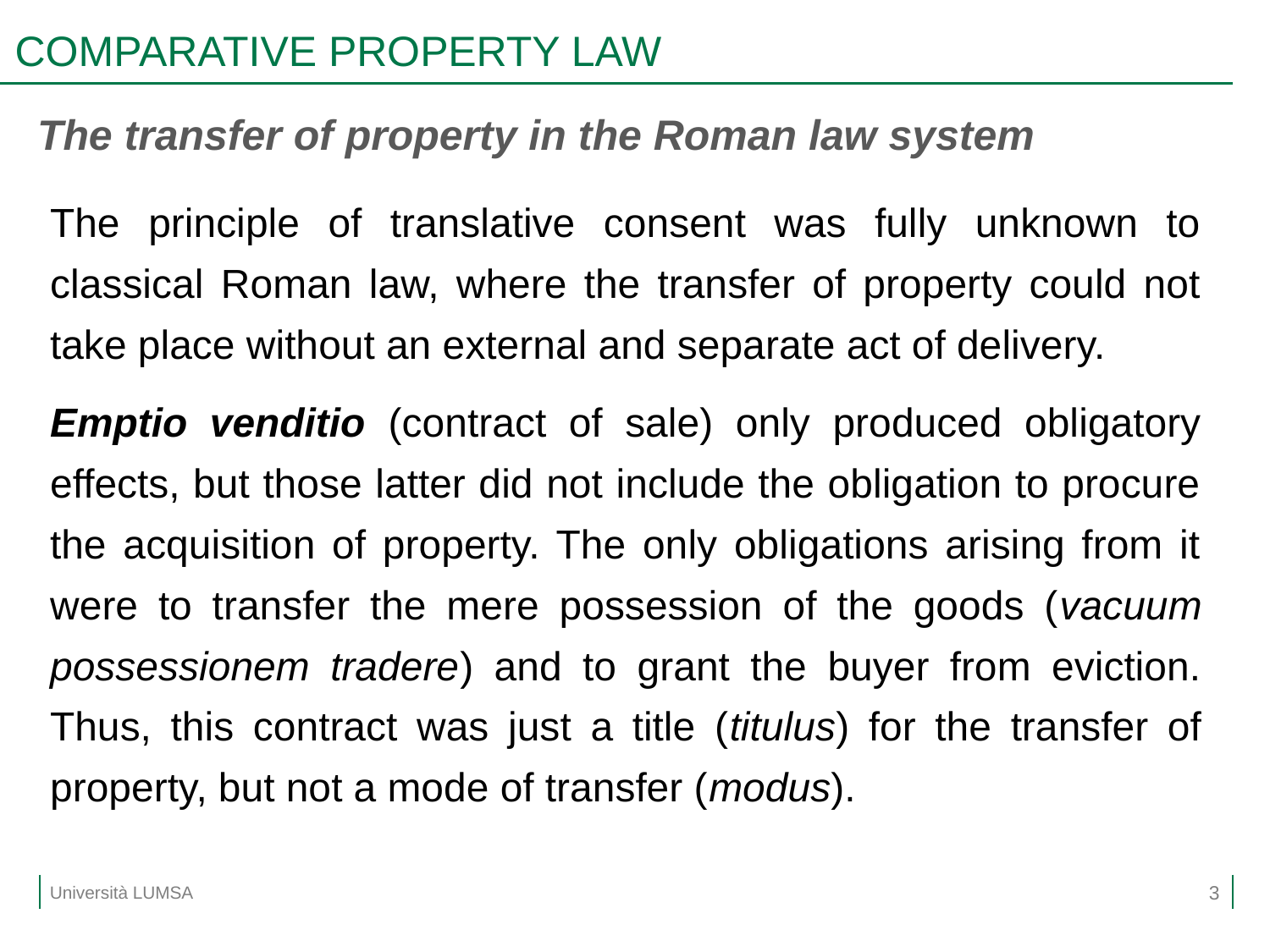

# COMPARATIVE PROPERTY LAW
The transfer of property in the Roman law system
The principle of translative consent was fully unknown to classical Roman law, where the transfer of property could not take place without an external and separate act of delivery.
Emptio venditio (contract of sale) only produced obligatory effects, but those latter did not include the obligation to procure the acquisition of property. The only obligations arising from it were to transfer the mere possession of the goods (vacuum possessionem tradere) and to grant the buyer from eviction. Thus, this contract was just a title (titulus) for the transfer of property, but not a mode of transfer (modus).

3